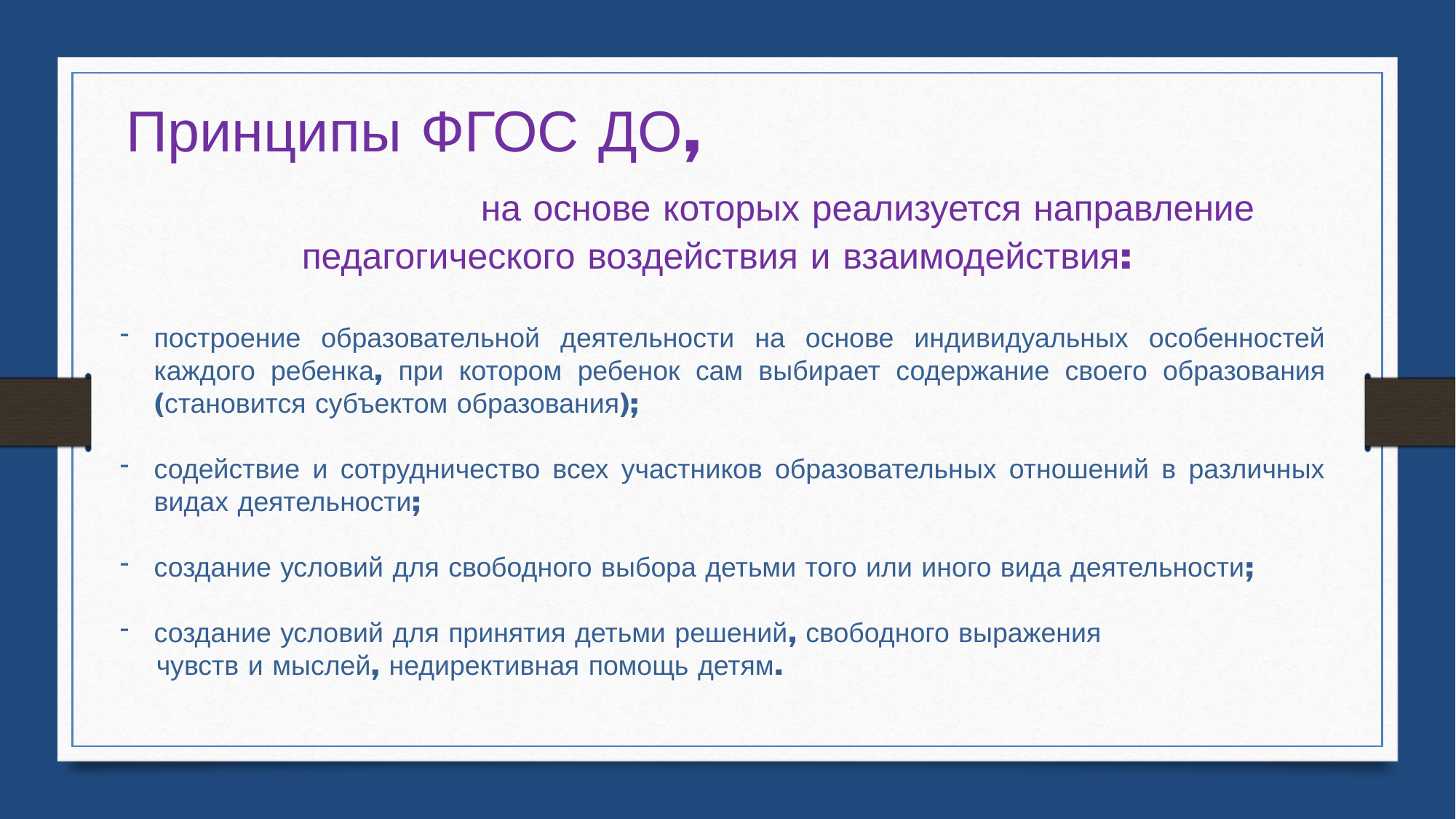

Принципы ФГОС ДО,                                                на основе которых реализуется направление педагогического воздействия и взаимодействия:

построение образовательной деятельности на основе индивидуальных особенностей каждого ребенка, при котором ребенок сам выбирает содержание своего образования (становится субъектом образования);

содействие и сотрудничество всех участников образовательных отношений в различных видах деятельности;

создание условий для свободного выбора детьми того или иного вида деятельности;

создание условий для принятия детьми решений, свободного выражения
    чувств и мыслей, недирективная помощь детям.